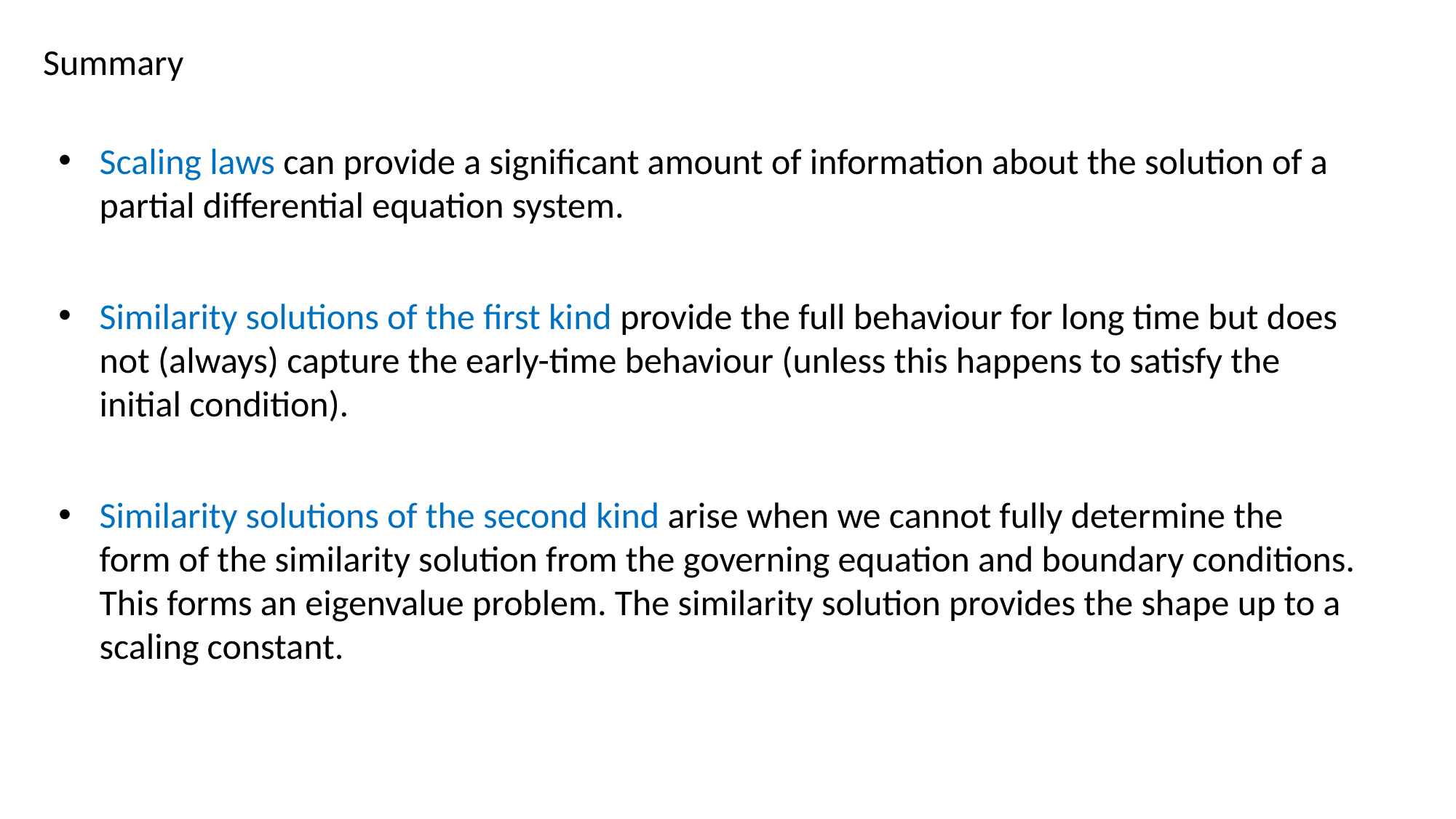

Summary
Scaling laws can provide a significant amount of information about the solution of a partial differential equation system.

Similarity solutions of the first kind provide the full behaviour for long time but does not (always) capture the early-time behaviour (unless this happens to satisfy the initial condition).

Similarity solutions of the second kind arise when we cannot fully determine the form of the similarity solution from the governing equation and boundary conditions. This forms an eigenvalue problem. The similarity solution provides the shape up to a scaling constant.